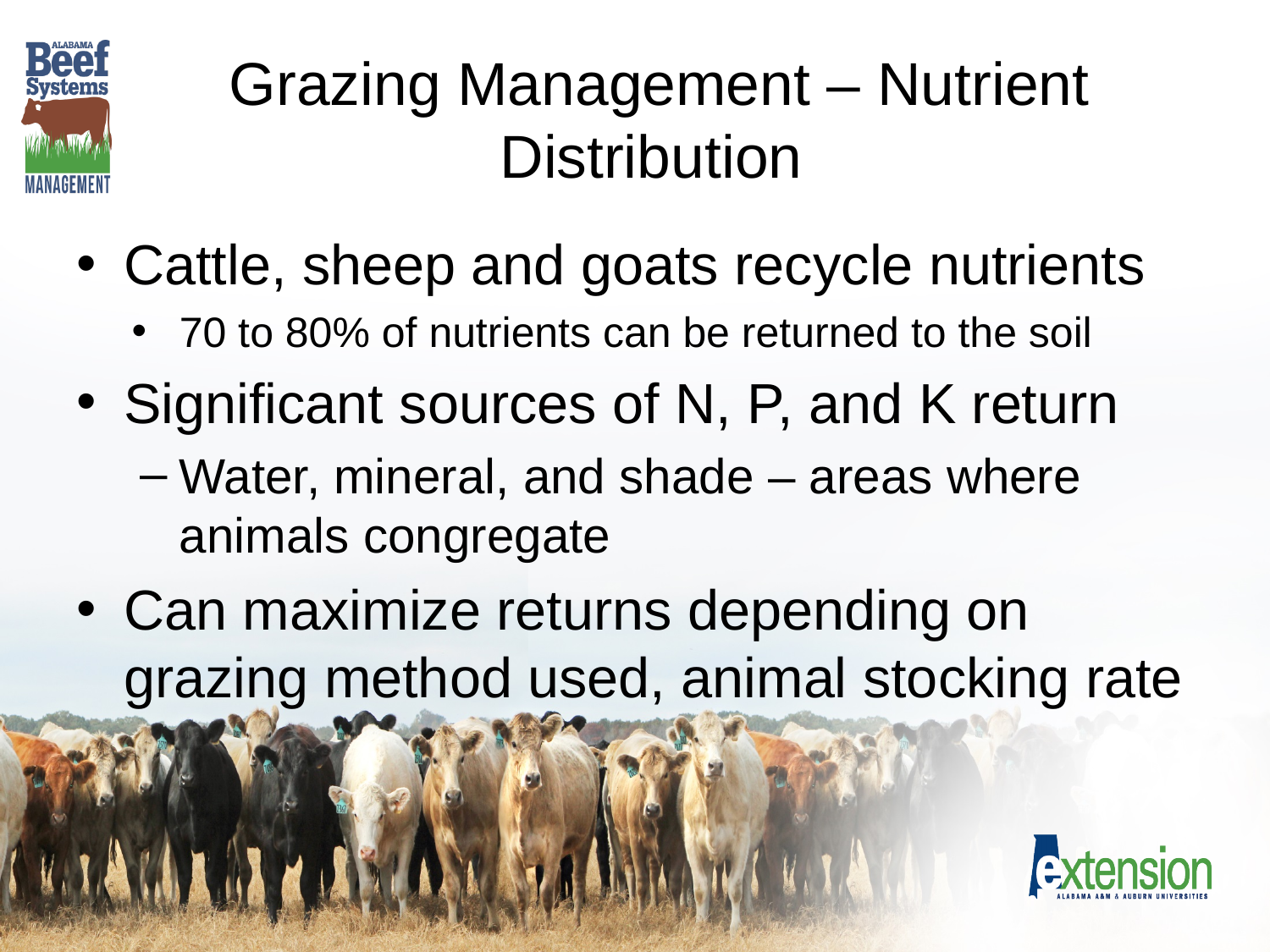

# Grazing Management – Nutrient Distribution
Cattle, sheep and goats recycle nutrients
70 to 80% of nutrients can be returned to the soil
Significant sources of N, P, and K return
Water, mineral, and shade – areas where animals congregate
Can maximize returns depending on grazing method used, animal stocking rate